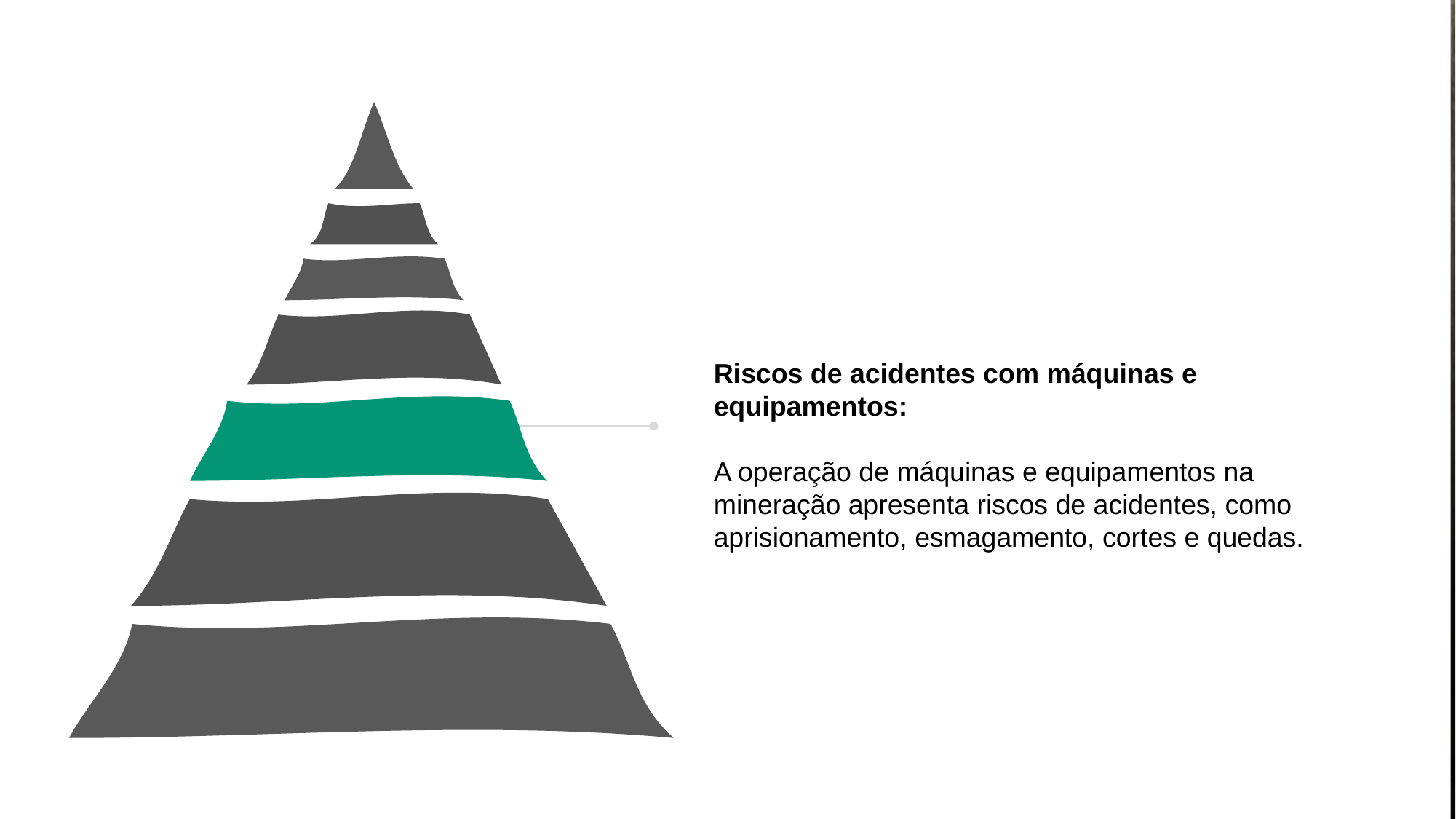

Riscos de acidentes com máquinas e equipamentos:

A operação de máquinas e equipamentos na mineração apresenta riscos de acidentes, como aprisionamento, esmagamento, cortes e quedas.

62